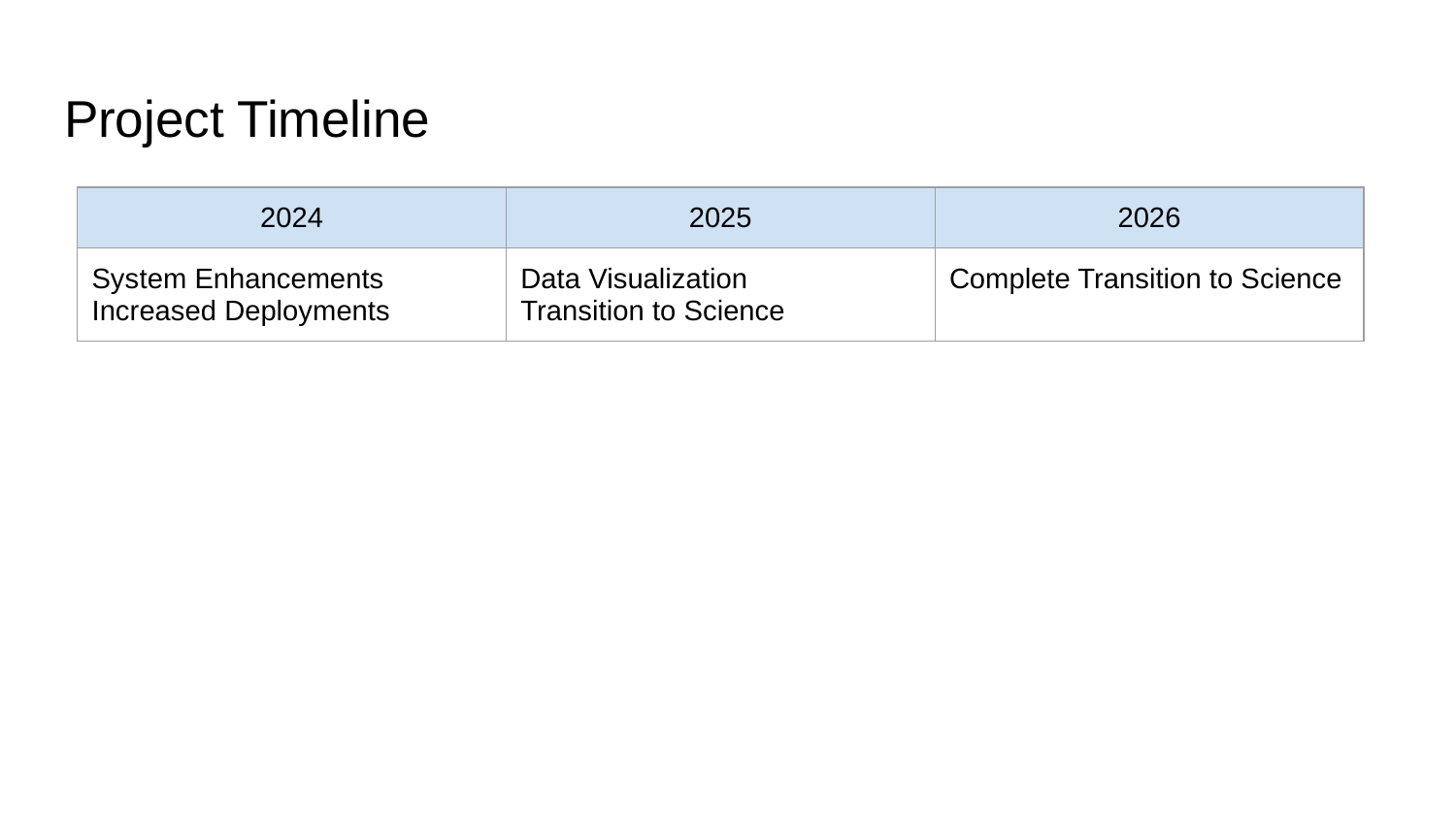

# Project Timeline
| 2024 | 2025 | 2026 |
| --- | --- | --- |
| System Enhancements Increased Deployments | Data Visualization Transition to Science | Complete Transition to Science |